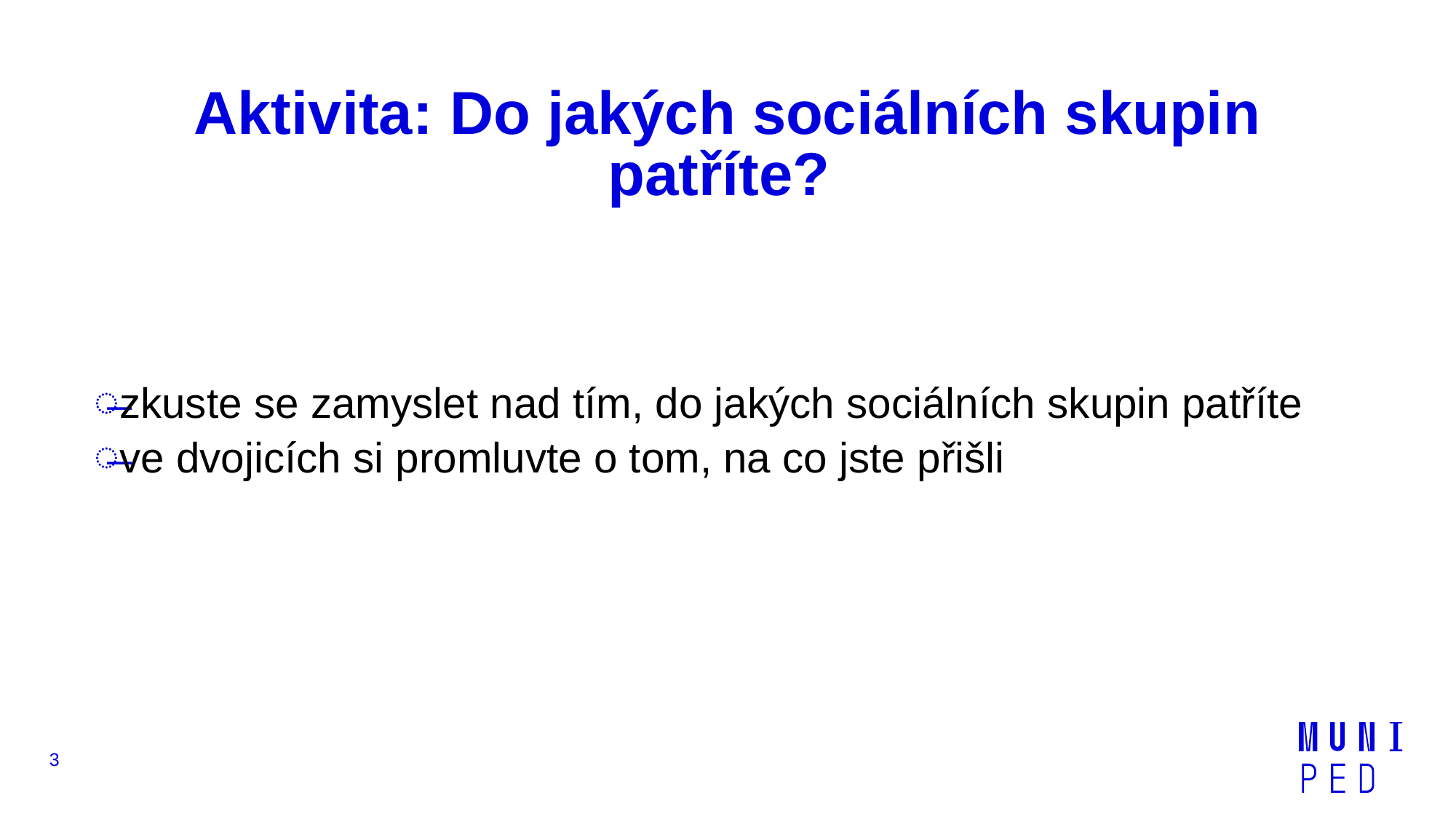

# Aktivita: Do jakých sociálních skupin patříte?

zkuste se zamyslet nad tím, do jakých sociálních skupin patříte
ve dvojicích si promluvte o tom, na co jste přišli
3